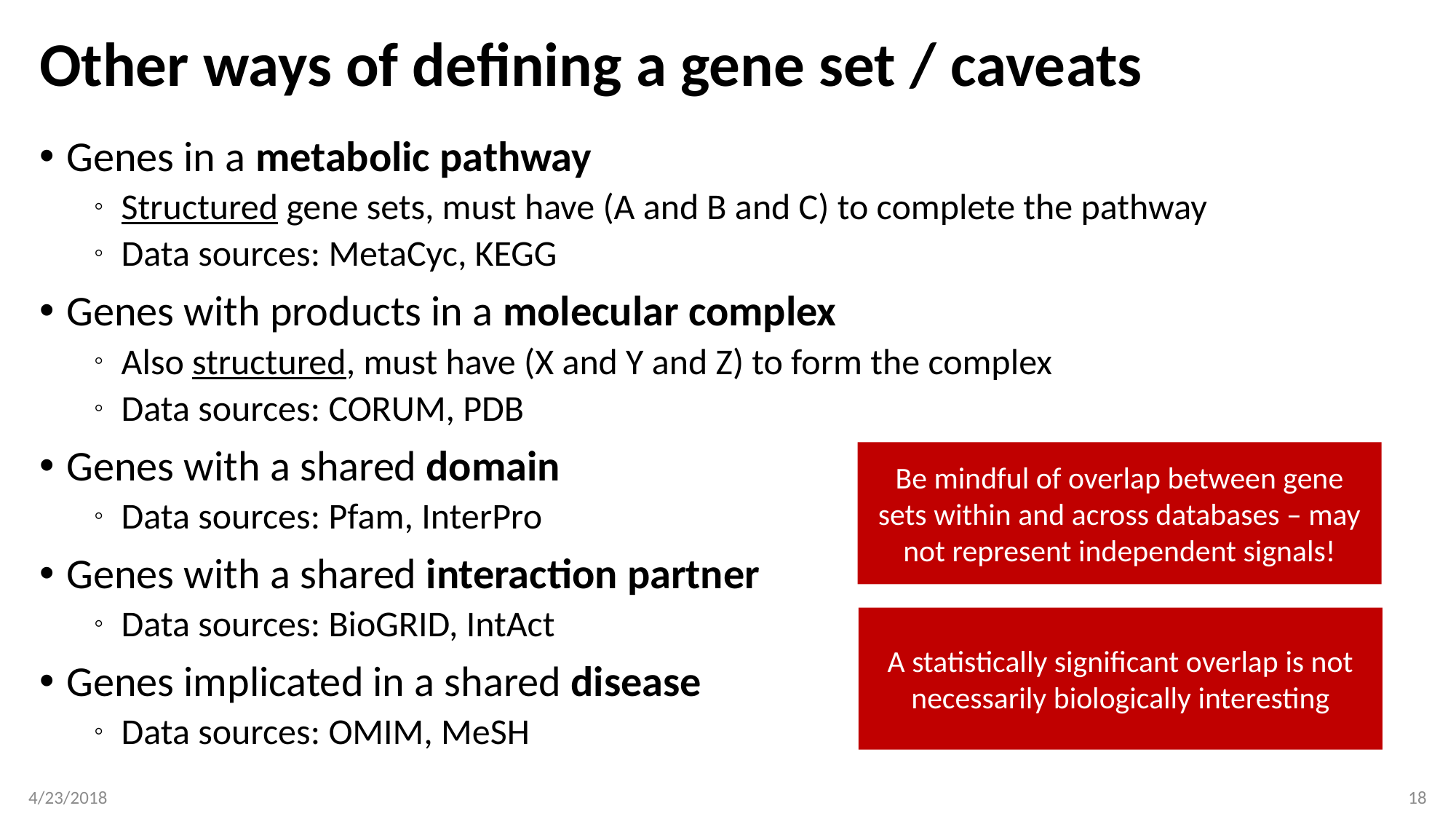

# Other ways of defining a gene set / caveats
Genes in a metabolic pathway
Structured gene sets, must have (A and B and C) to complete the pathway
Data sources: MetaCyc, KEGG
Genes with products in a molecular complex
Also structured, must have (X and Y and Z) to form the complex
Data sources: CORUM, PDB
Genes with a shared domain
Data sources: Pfam, InterPro
Genes with a shared interaction partner
Data sources: BioGRID, IntAct
Genes implicated in a shared disease
Data sources: OMIM, MeSH

Be mindful of overlap between gene sets within and across databases – may not represent independent signals!
A statistically significant overlap is not necessarily biologically interesting
4/23/2018
18